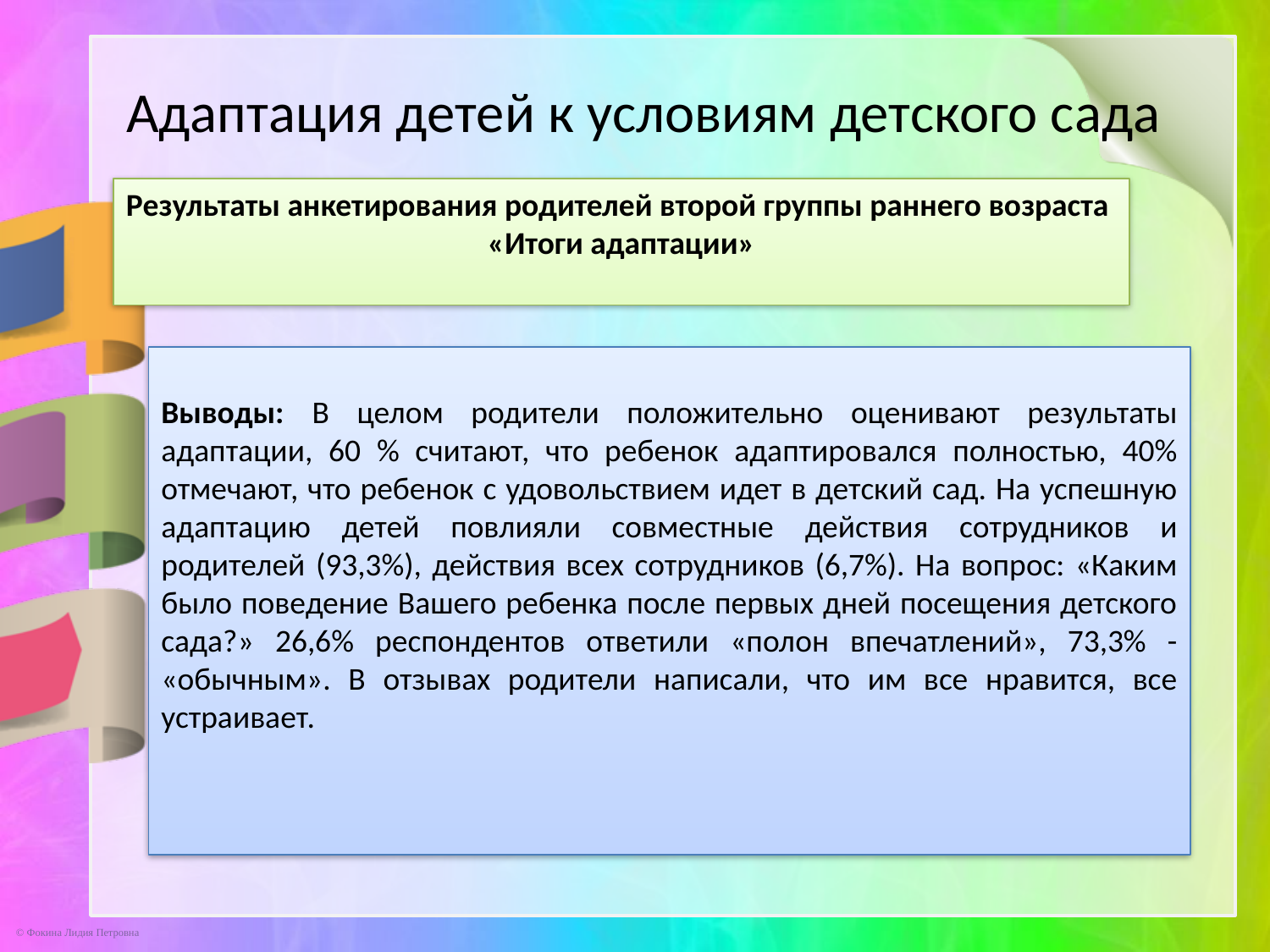

Адаптация детей к условиям детского сада
Результаты анкетирования родителей второй группы раннего возраста
«Итоги адаптации»

Выводы: В целом родители положительно оценивают результаты адаптации, 60 % считают, что ребенок адаптировался полностью, 40% отмечают, что ребенок с удовольствием идет в детский сад. На успешную адаптацию детей повлияли совместные действия сотрудников и родителей (93,3%), действия всех сотрудников (6,7%). На вопрос: «Каким было поведение Вашего ребенка после первых дней посещения детского сада?» 26,6% респондентов ответили «полон впечатлений», 73,3% - «обычным». В отзывах родители написали, что им все нравится, все устраивает.